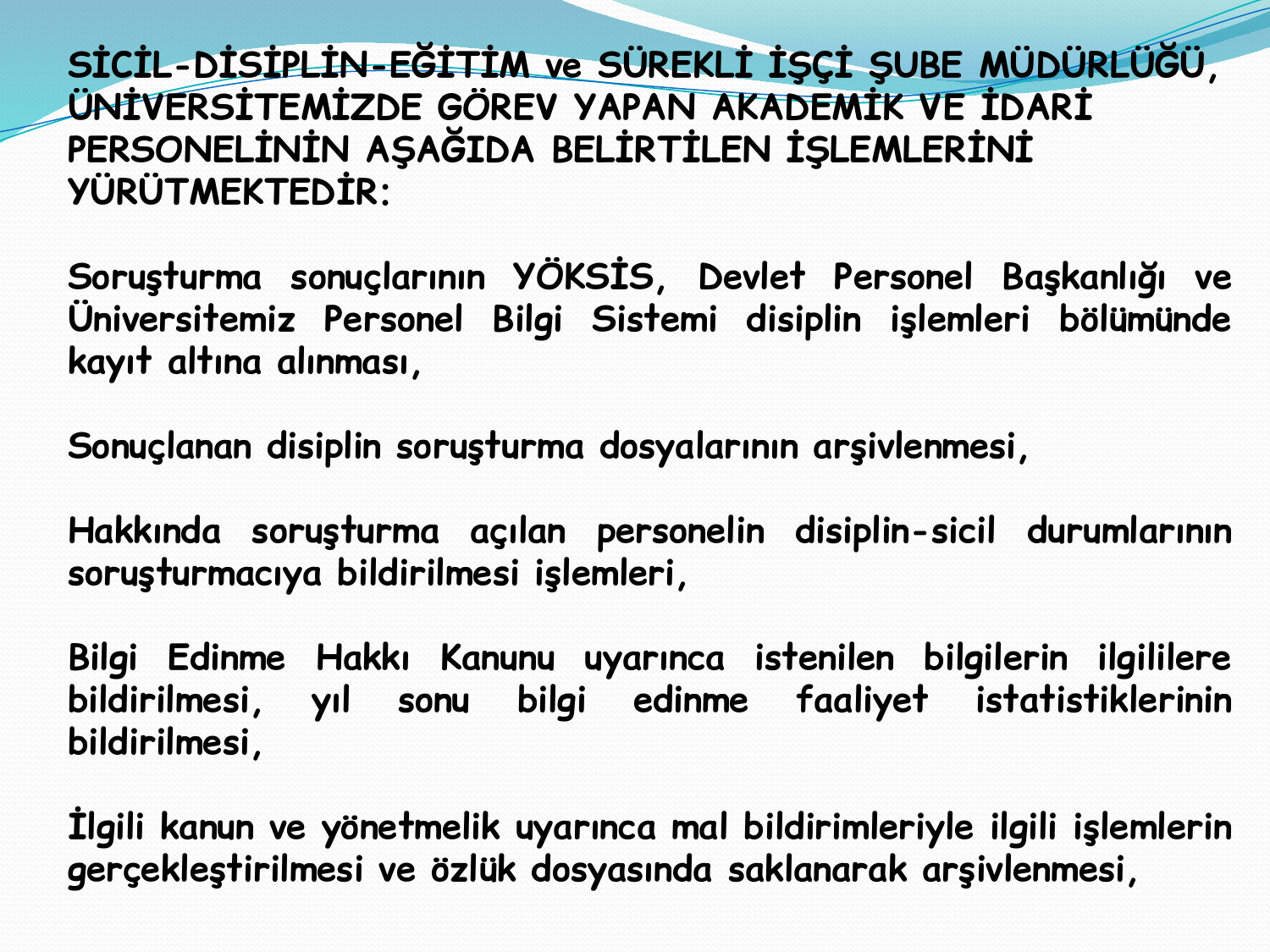

SİCİL-DİSİPLİN-EĞİTİM ve SÜREKLİ İŞÇİ ŞUBE MÜDÜRLÜĞÜ, ÜNİVERSİTEMİZDE GÖREV YAPAN AKADEMİK VE İDARİ PERSONELİNİN AŞAĞIDA BELİRTİLEN İŞLEMLERİNİ YÜRÜTMEKTEDİR:

Soruşturma sonuçlarının YÖKSİS, Devlet Personel Başkanlığı ve Üniversitemiz Personel Bilgi Sistemi disiplin işlemleri bölümünde kayıt altına alınması,

Sonuçlanan disiplin soruşturma dosyalarının arşivlenmesi,

Hakkında soruşturma açılan personelin disiplin-sicil durumlarının soruşturmacıya bildirilmesi işlemleri,

Bilgi Edinme Hakkı Kanunu uyarınca istenilen bilgilerin ilgililere bildirilmesi, yıl sonu bilgi edinme faaliyet istatistiklerinin bildirilmesi,

İlgili kanun ve yönetmelik uyarınca mal bildirimleriyle ilgili işlemlerin gerçekleştirilmesi ve özlük dosyasında saklanarak arşivlenmesi,